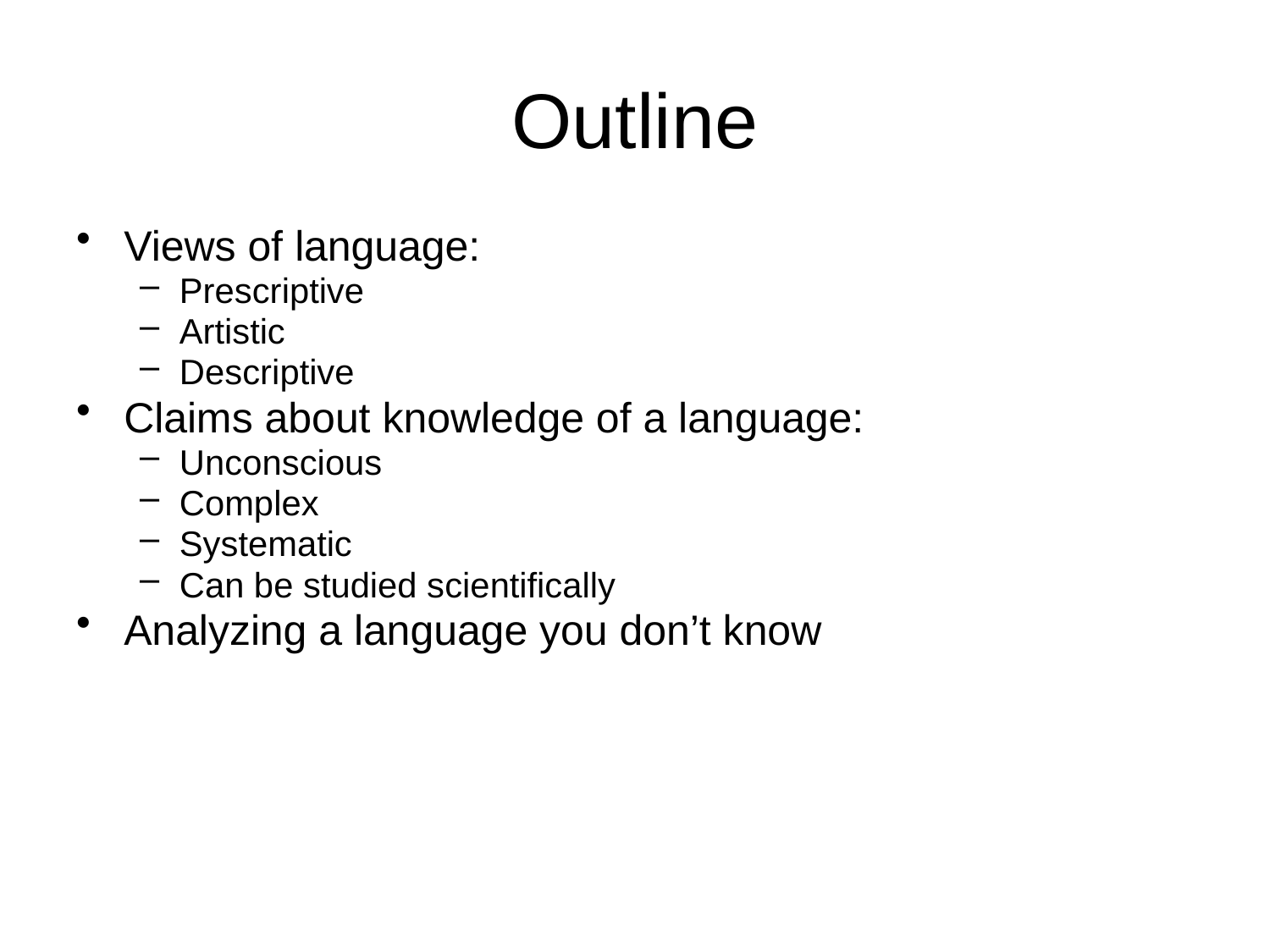

# Outline
Views of language:
Prescriptive
Artistic
Descriptive
Claims about knowledge of a language:
Unconscious
Complex
Systematic
Can be studied scientifically
Analyzing a language you don’t know